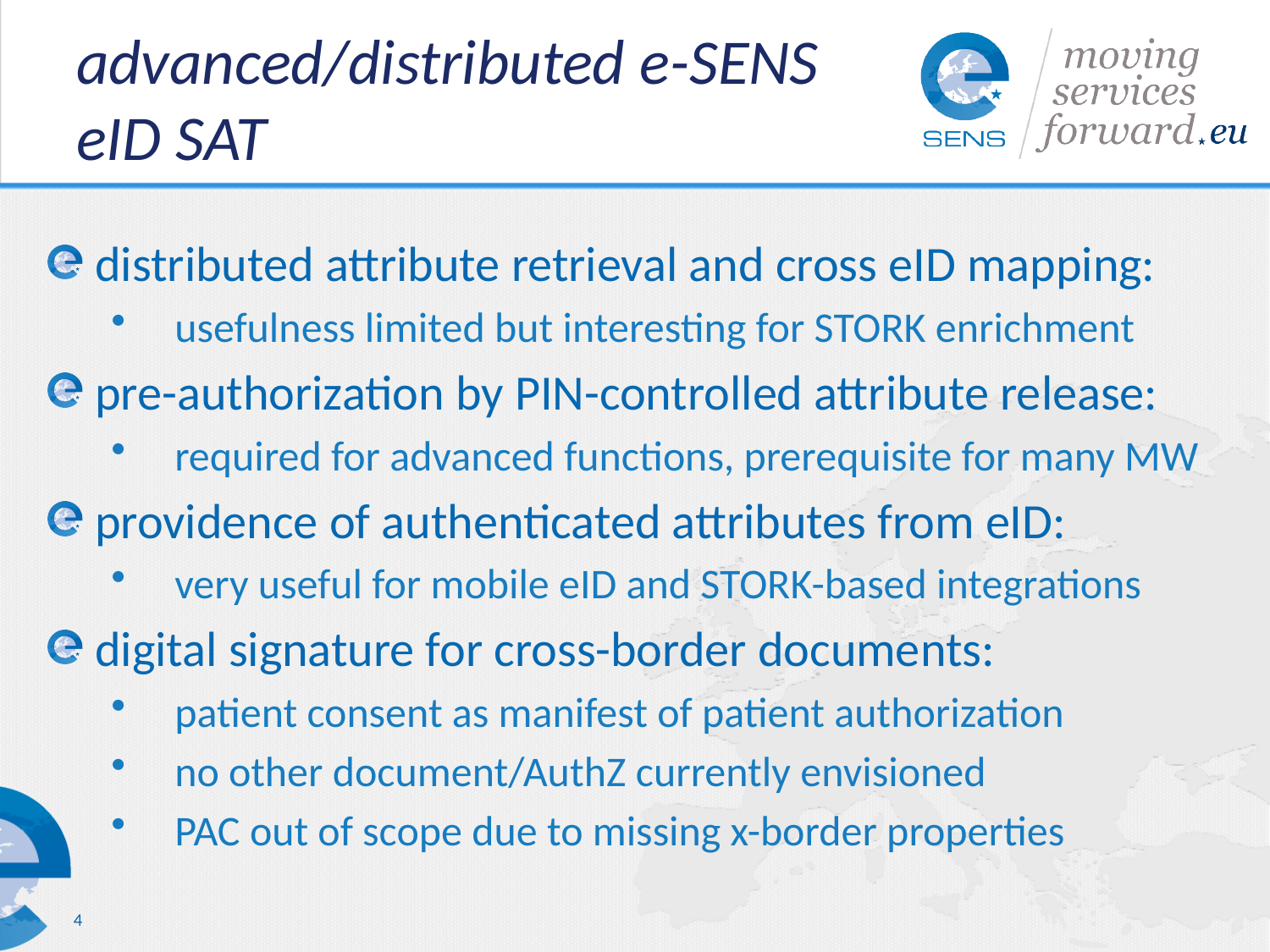

# advanced/distributed e-SENS eID SAT
distributed attribute retrieval and cross eID mapping:
usefulness limited but interesting for STORK enrichment
pre-authorization by PIN-controlled attribute release:
required for advanced functions, prerequisite for many MW
providence of authenticated attributes from eID:
very useful for mobile eID and STORK-based integrations
digital signature for cross-border documents:
patient consent as manifest of patient authorization
no other document/AuthZ currently envisioned
PAC out of scope due to missing x-border properties

4